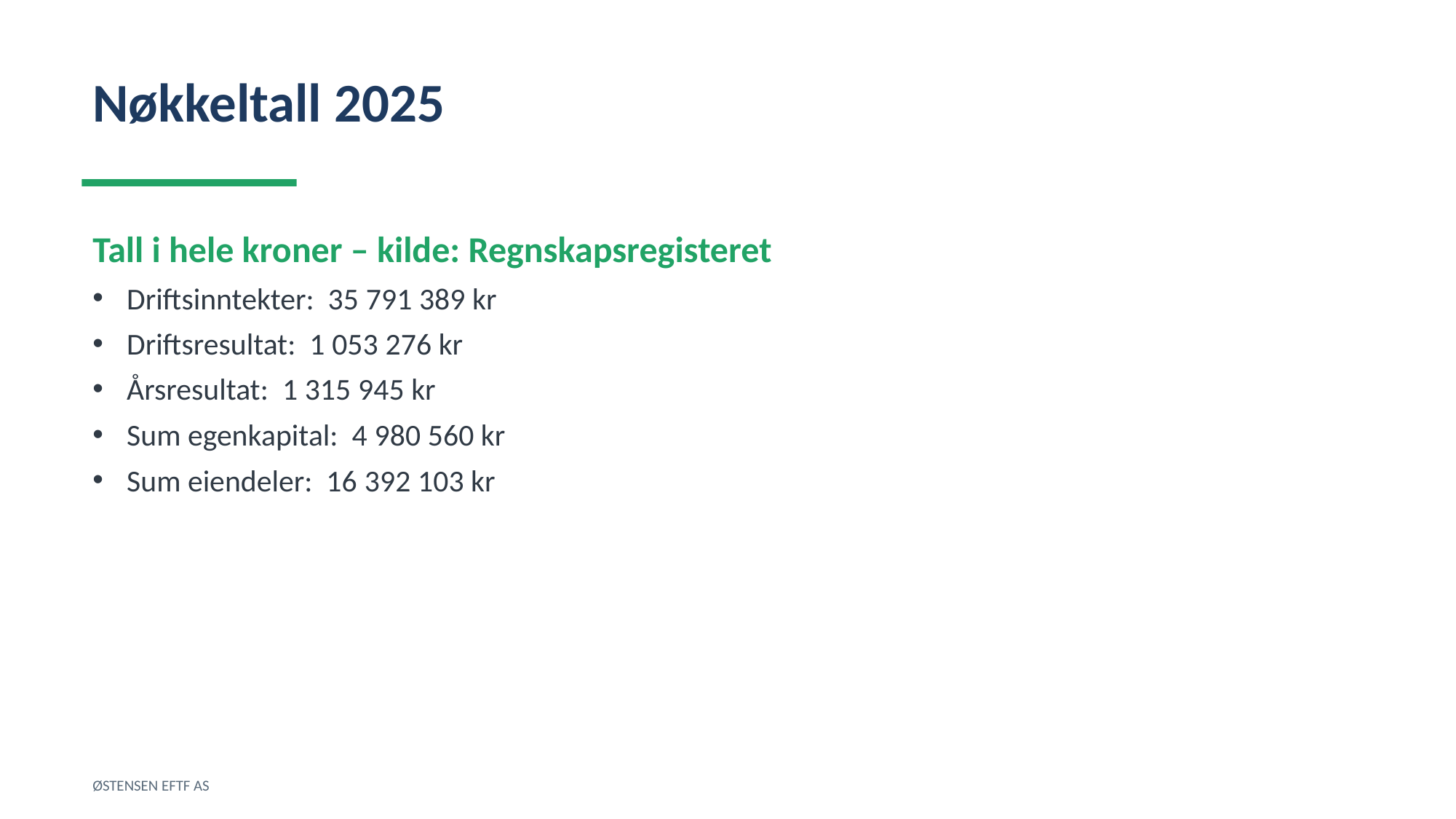

Nøkkeltall 2025

Tall i hele kroner – kilde: Regnskapsregisteret
Driftsinntekter:  35 791 389 kr
Driftsresultat:  1 053 276 kr
Årsresultat:  1 315 945 kr
Sum egenkapital:  4 980 560 kr
Sum eiendeler:  16 392 103 kr
ØSTENSEN EFTF AS